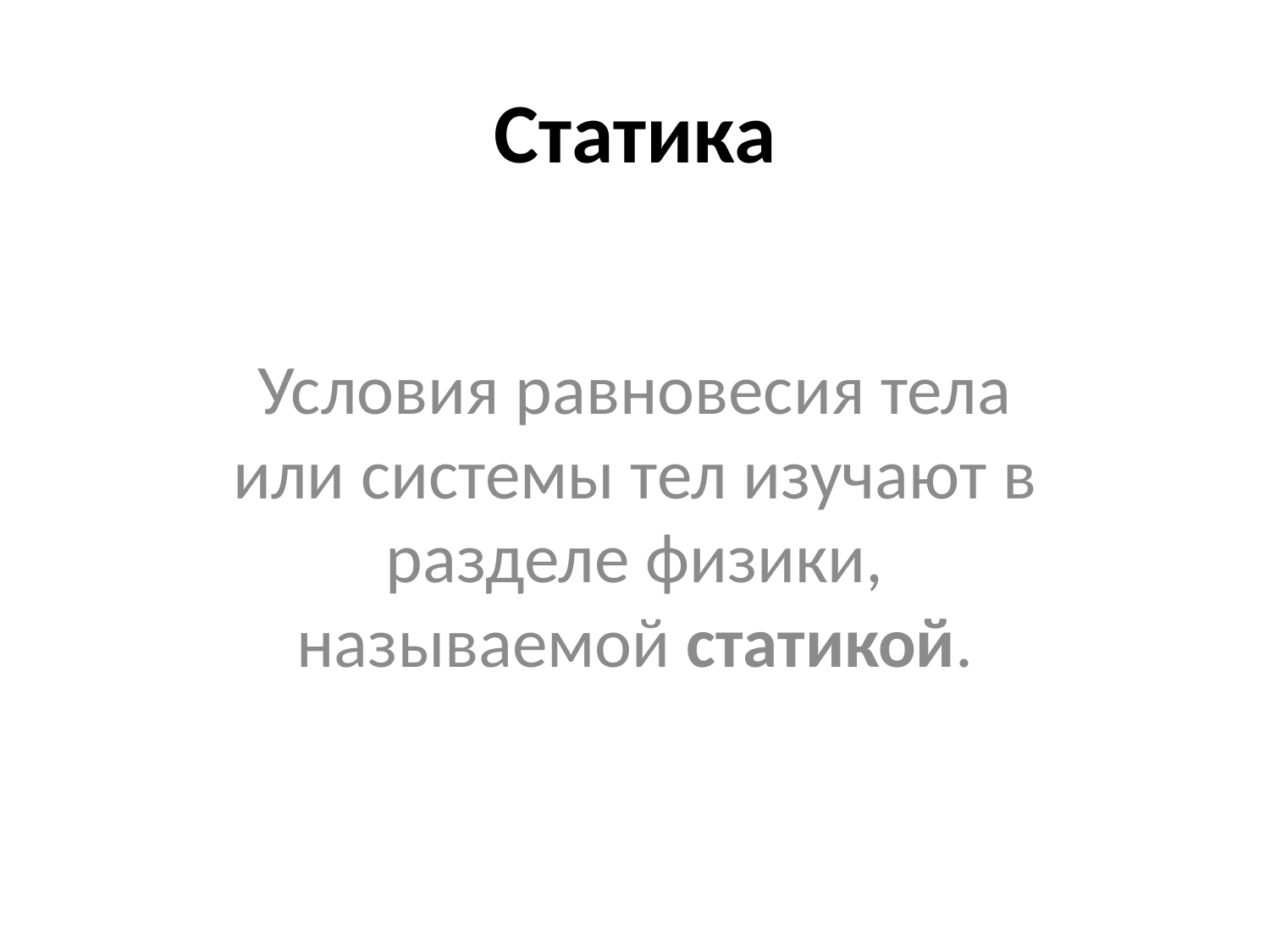

# Статика
Условия равновесия тела или системы тел изучают в разделе физики, называемой статикой.